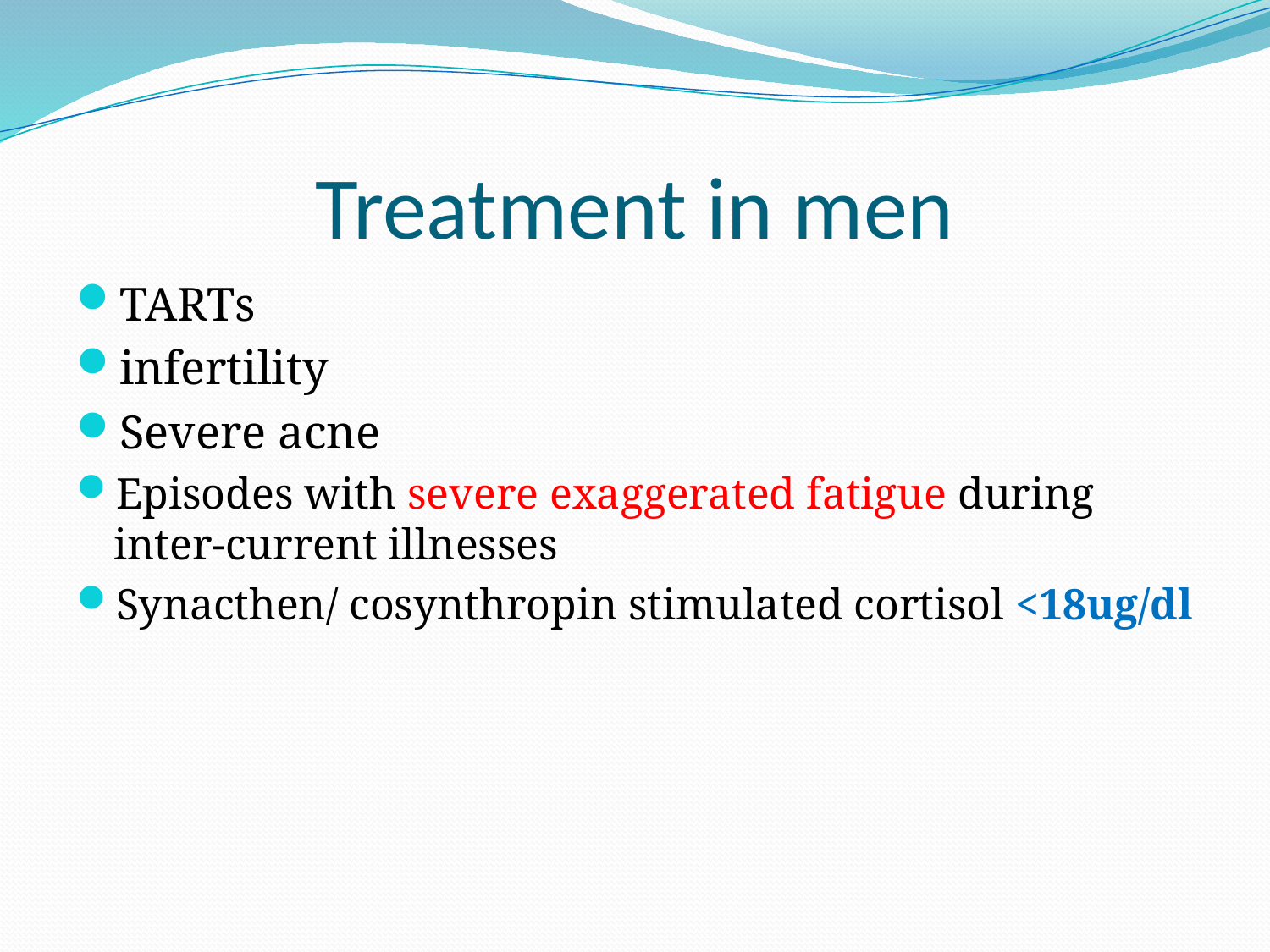

# Treatment in men
TARTs
infertility
Severe acne
Episodes with severe exaggerated fatigue during inter-current illnesses
Synacthen/ cosynthropin stimulated cortisol <18ug/dl